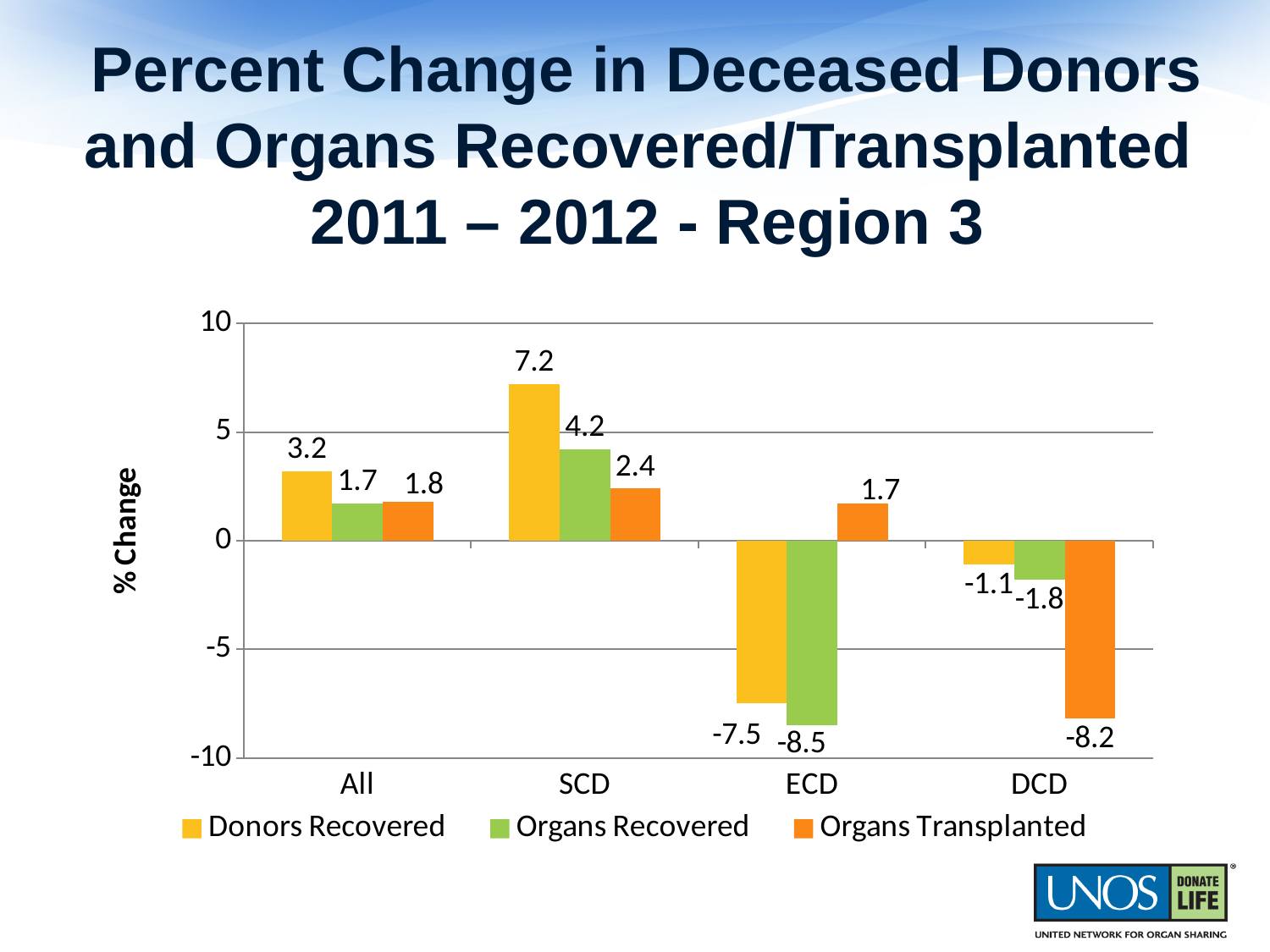

# Percent Change in Deceased Donors and Organs Recovered/Transplanted  2011 – 2012 - Region 3

### Chart

| Category | Donors Recovered | Organs Recovered | Organs Transplanted |
|---|---|---|---|
| All | 3.2 | 1.7 | 1.8 |
| SCD | 7.2 | 4.2 | 2.4 |
| ECD | -7.5 | -8.5 | 1.7 |
| DCD | -1.1 | -1.8 | -8.200000000000001 |